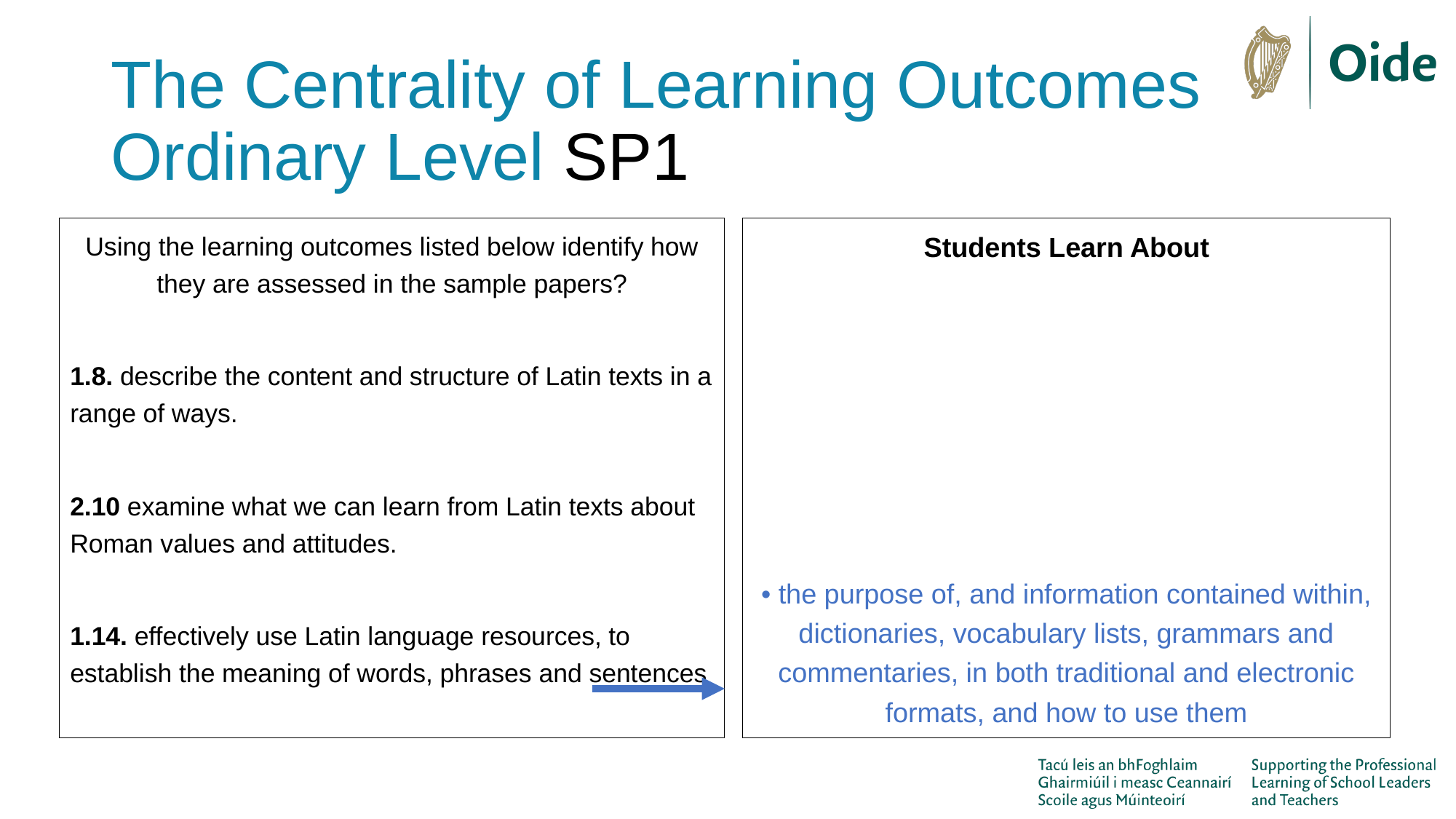

# The Centrality of Learning Outcomes Ordinary Level SP1
Using the learning outcomes listed below identify how they are assessed in the sample papers?

1.8. describe the content and structure of Latin texts in a range of ways.

2.10 examine what we can learn from Latin texts about Roman values and attitudes.

1.14. effectively use Latin language resources, to establish the meaning of words, phrases and sentences

Students Learn About

• the purpose of, and information contained within, dictionaries, vocabulary lists, grammars and commentaries, in both traditional and electronic formats, and how to use them